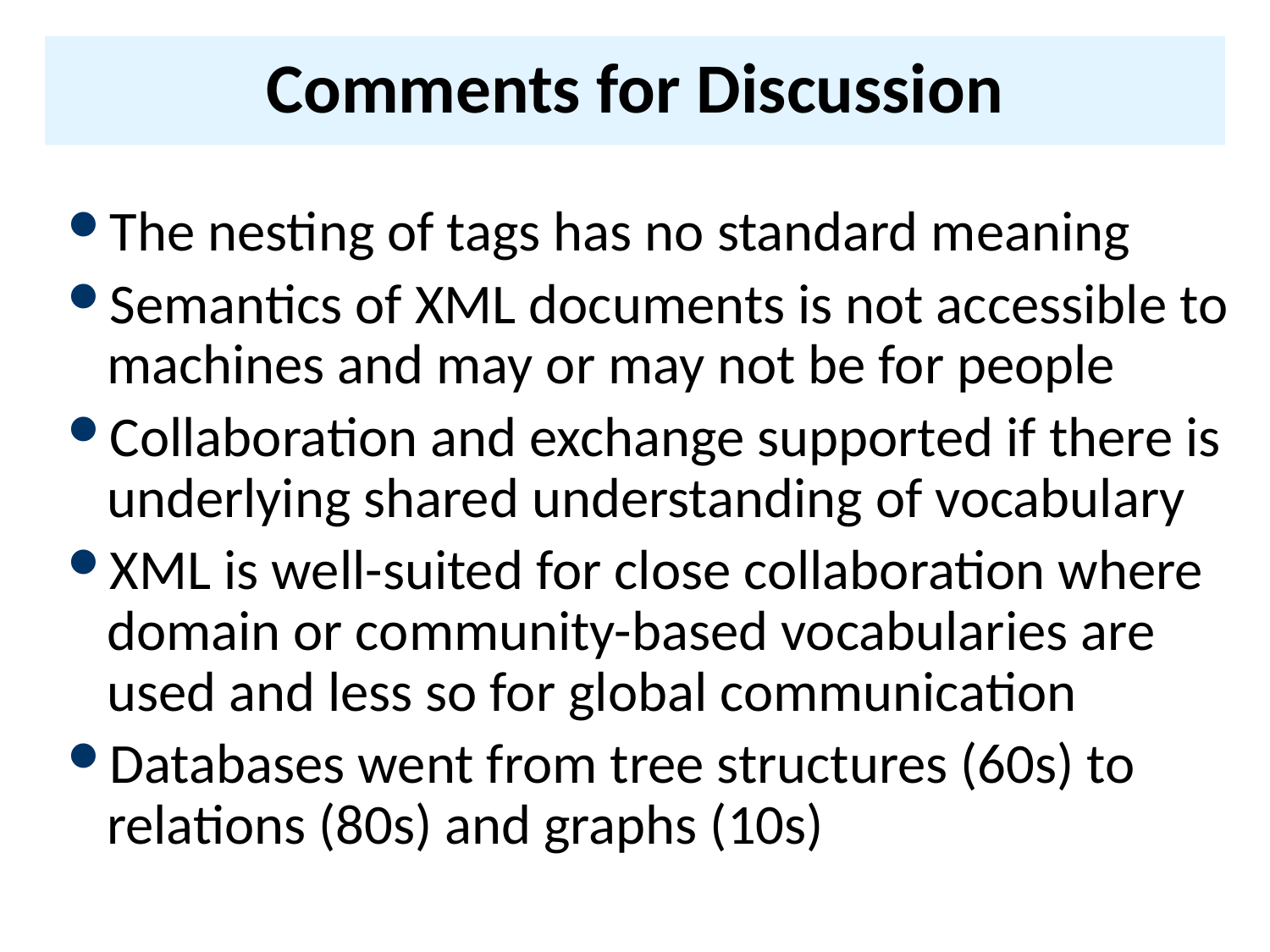

# Comments for Discussion
The nesting of tags has no standard meaning
Semantics of XML documents is not accessible to machines and may or may not be for people
Collaboration and exchange supported if there is underlying shared understanding of vocabulary
XML is well-suited for close collaboration where domain or community-based vocabularies are used and less so for global communication
Databases went from tree structures (60s) to relations (80s) and graphs (10s)